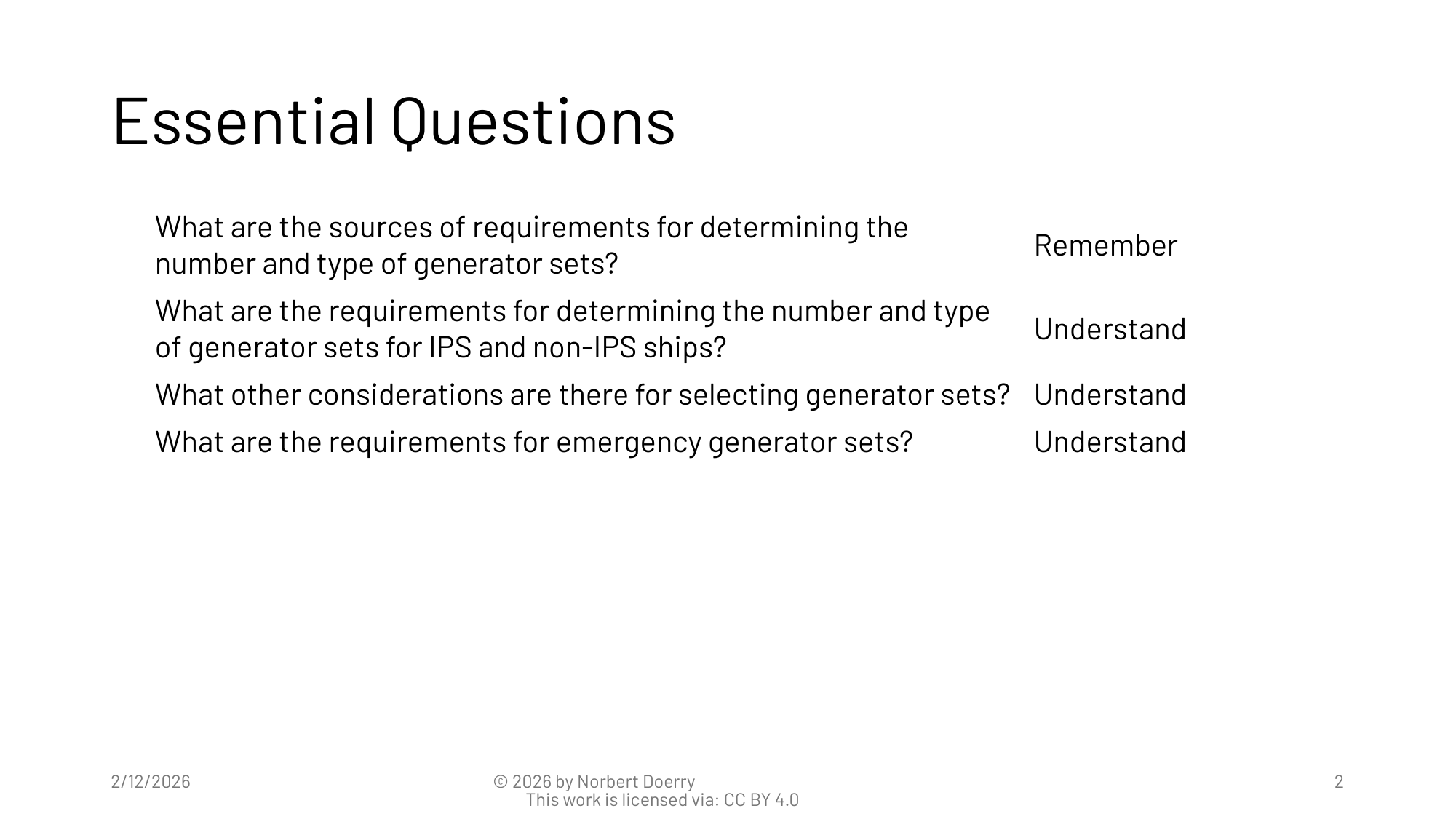

# Essential Questions
| What are the sources of requirements for determining the number and type of generator sets? | Remember |
| --- | --- |
| What are the requirements for determining the number and type of generator sets for IPS and non-IPS ships? | Understand |
| What other considerations are there for selecting generator sets? | Understand |
| What are the requirements for emergency generator sets? | Understand |
2/12/2026
© 2026 by Norbert Doerry                                                                                  This work is licensed via: CC BY 4.0
2